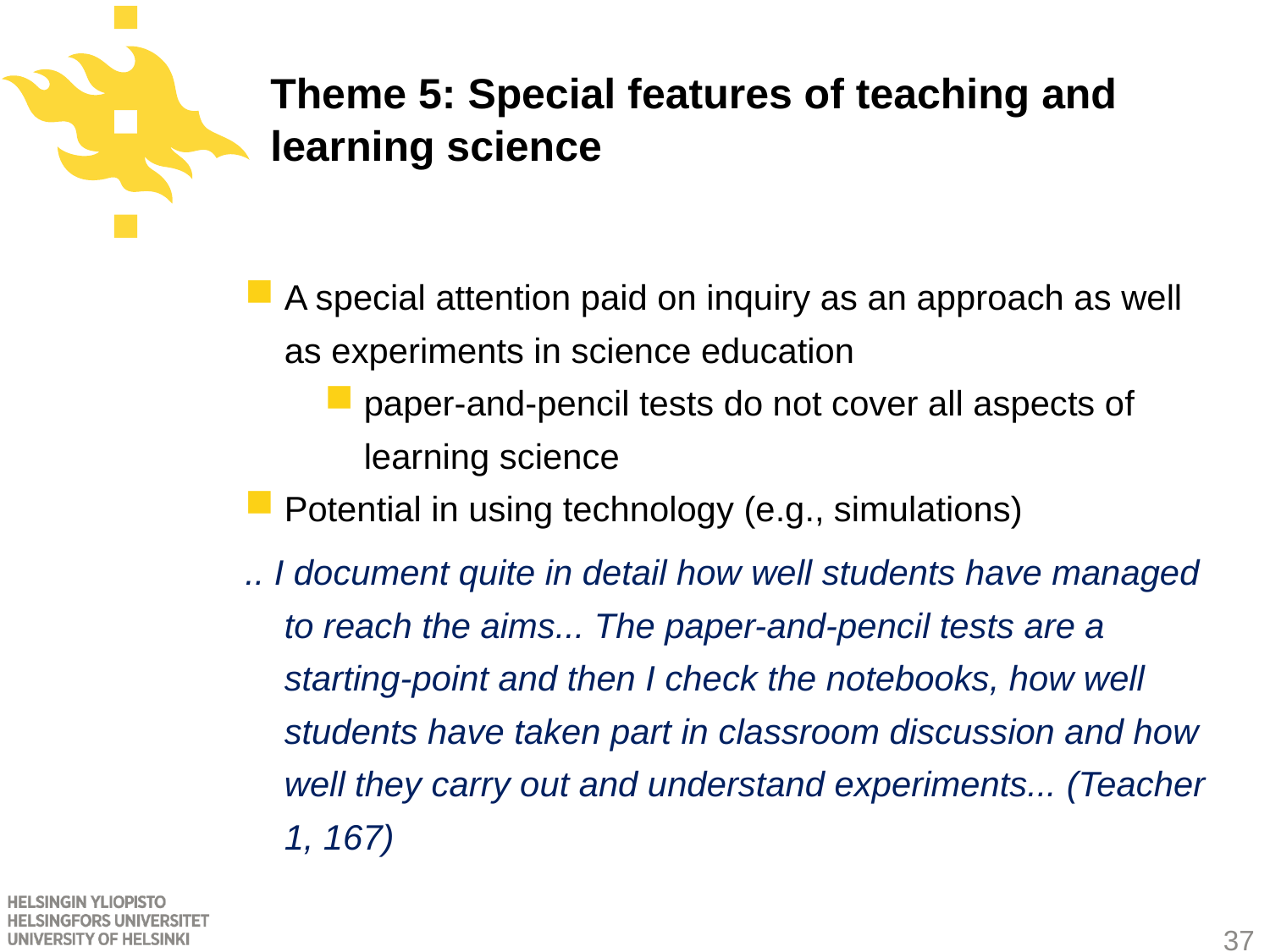

# Theme 5: Special features of teaching and learning science
A special attention paid on inquiry as an approach as well as experiments in science education
paper-and-pencil tests do not cover all aspects of learning science
Potential in using technology (e.g., simulations)
.. I document quite in detail how well students have managed to reach the aims... The paper-and-pencil tests are a starting-point and then I check the notebooks, how well students have taken part in classroom discussion and how well they carry out and understand experiments... (Teacher 1, 167)
37